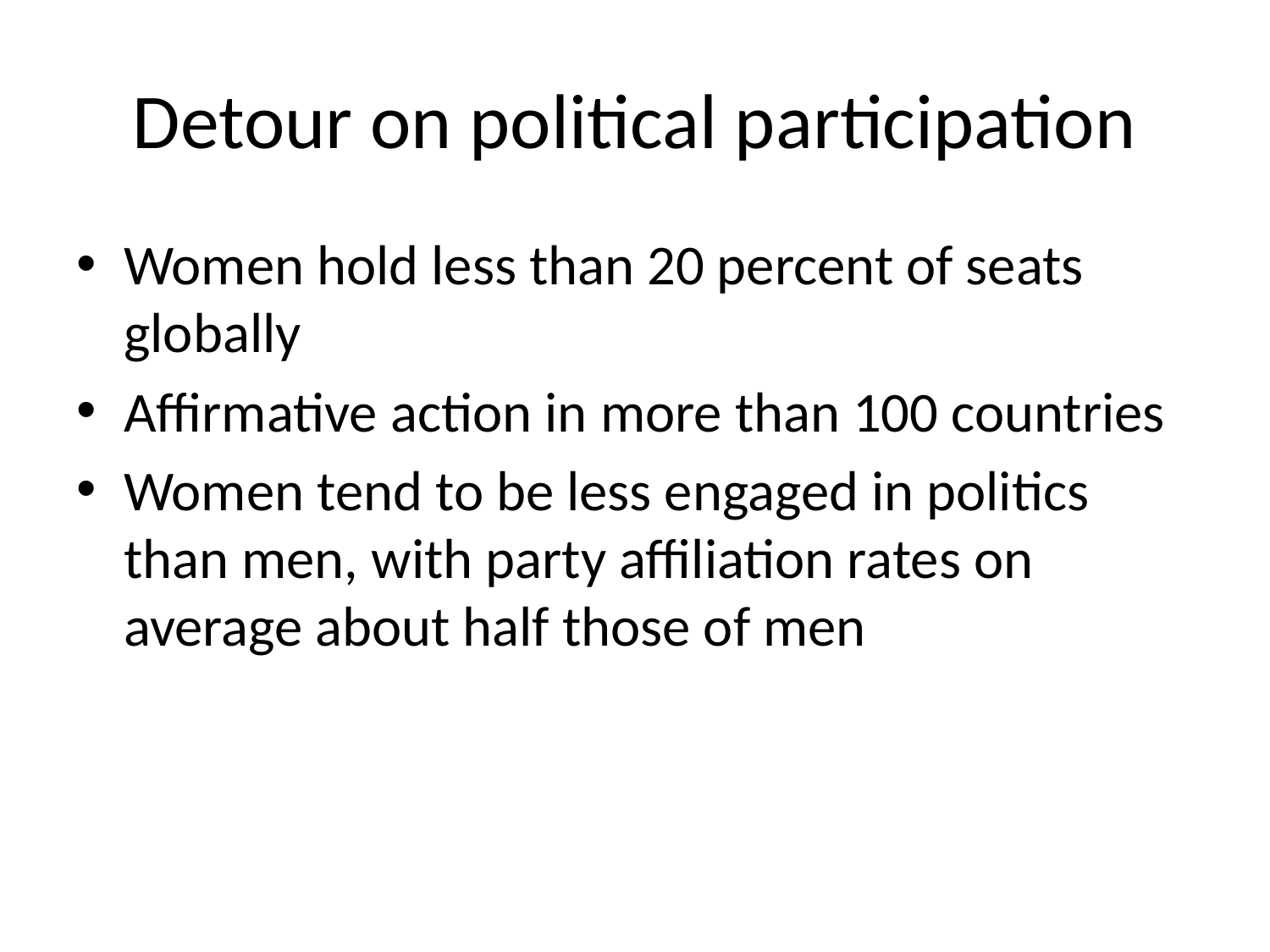

# Detour on political participation
Women hold less than 20 percent of seats globally
Affirmative action in more than 100 countries
Women tend to be less engaged in politics than men, with party affiliation rates on average about half those of men